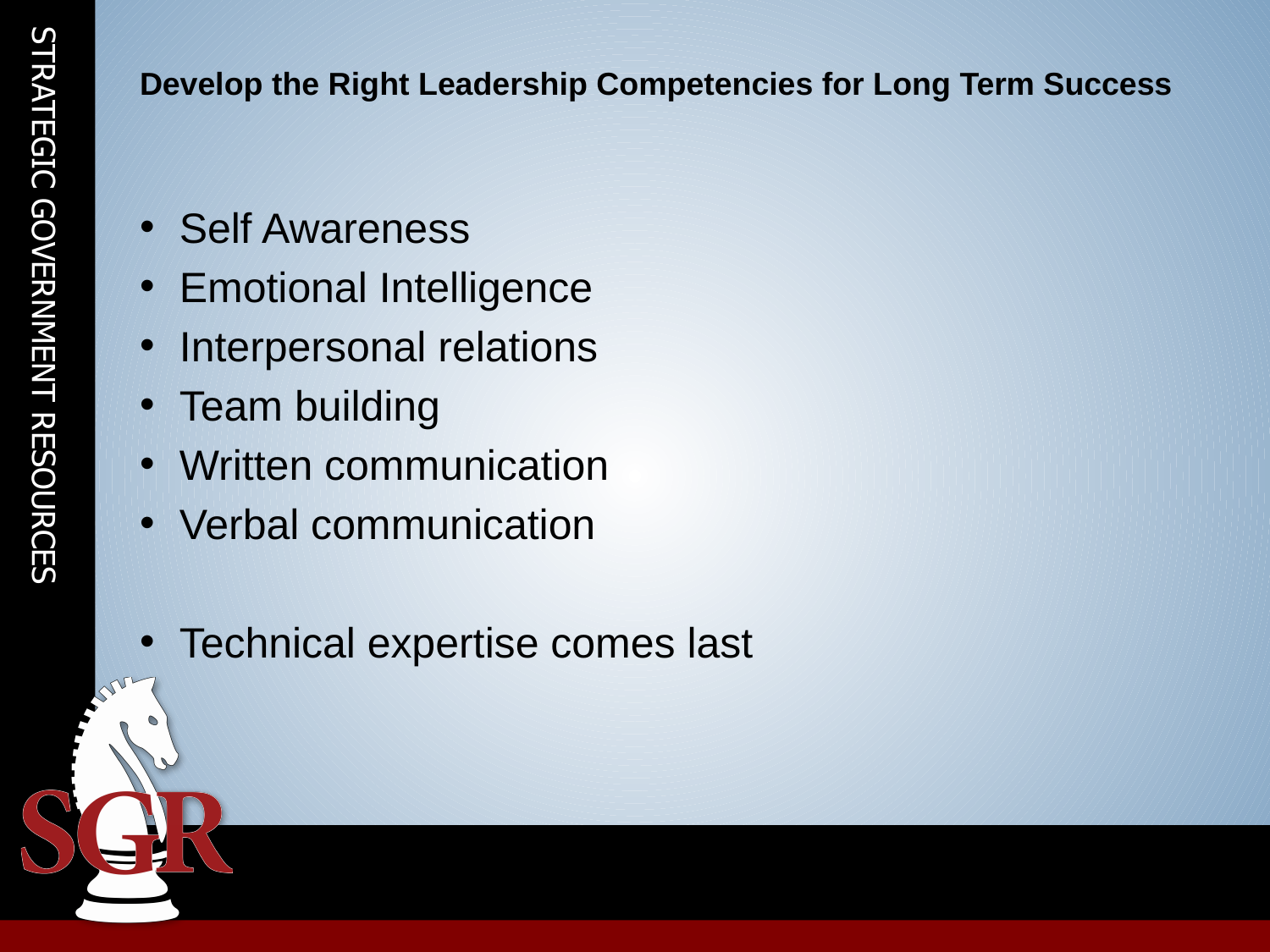

# Develop the Right Leadership Competencies for Long Term Success

Self Awareness
Emotional Intelligence
Interpersonal relations
Team building
Written communication
Verbal communication

Technical expertise comes last